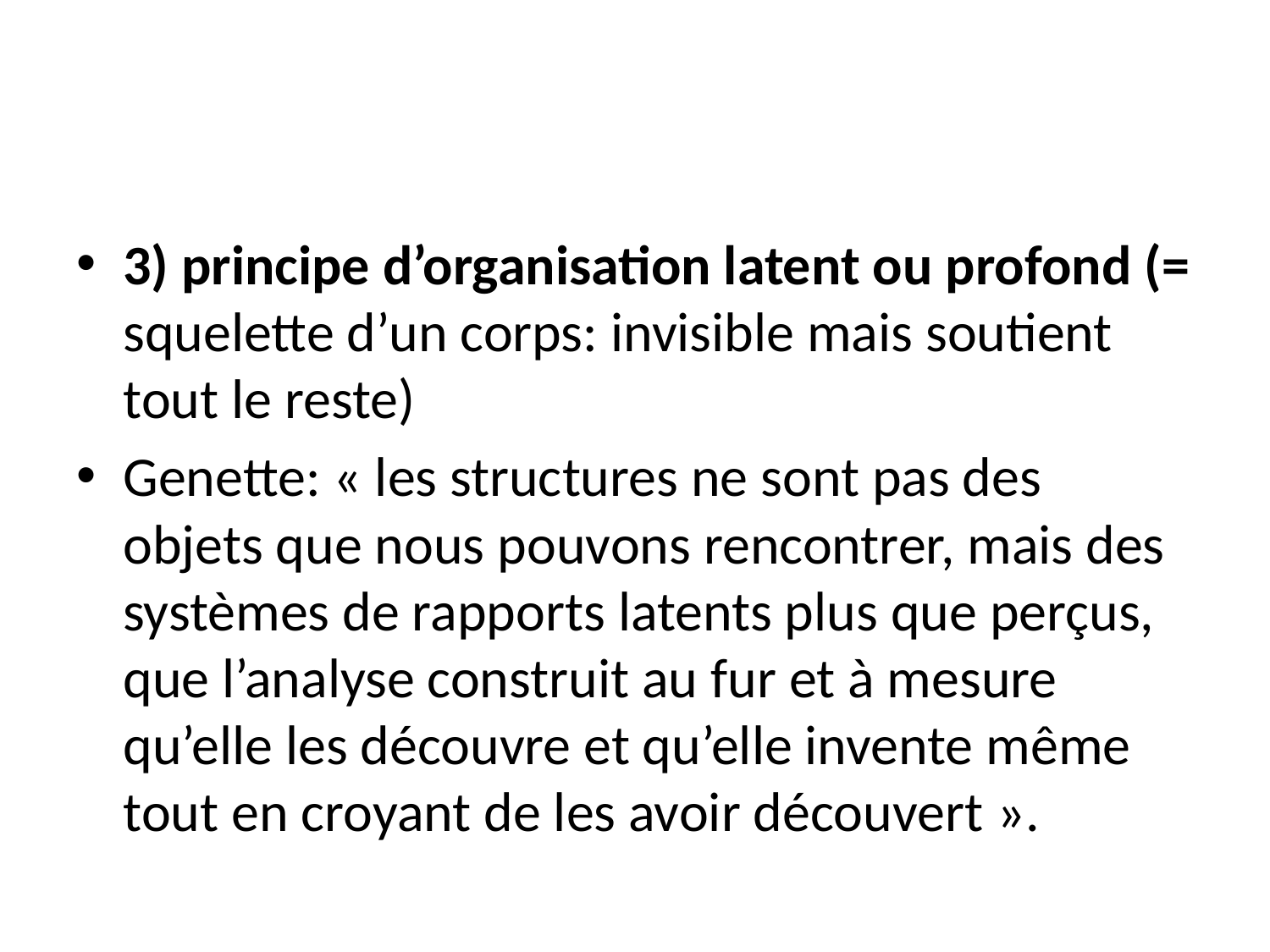

#
3) principe d’organisation latent ou profond (= squelette d’un corps: invisible mais soutient tout le reste)
Genette: « les structures ne sont pas des objets que nous pouvons rencontrer, mais des systèmes de rapports latents plus que perçus, que l’analyse construit au fur et à mesure qu’elle les découvre et qu’elle invente même tout en croyant de les avoir découvert ».